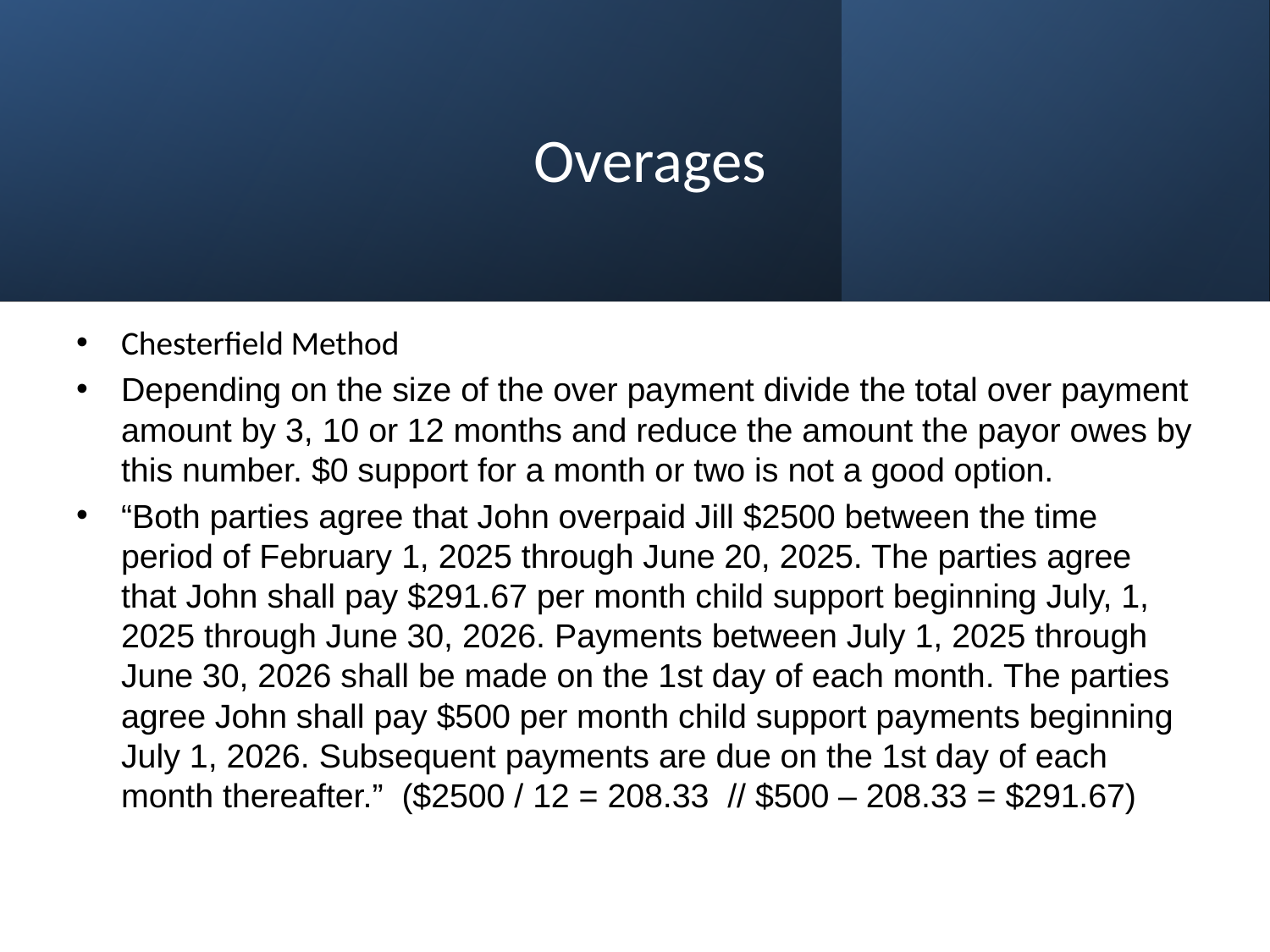

# Overages
Chesterfield Method
Depending on the size of the over payment divide the total over payment amount by 3, 10 or 12 months and reduce the amount the payor owes by this number. $0 support for a month or two is not a good option.
“Both parties agree that John overpaid Jill $2500 between the time period of February 1, 2025 through June 20, 2025. The parties agree that John shall pay $291.67 per month child support beginning July, 1, 2025 through June 30, 2026. Payments between July 1, 2025 through June 30, 2026 shall be made on the 1st day of each month. The parties agree John shall pay $500 per month child support payments beginning July 1, 2026. Subsequent payments are due on the 1st day of each month thereafter.”  ($2500 / 12 = 208.33  // $500 – 208.33 = $291.67)